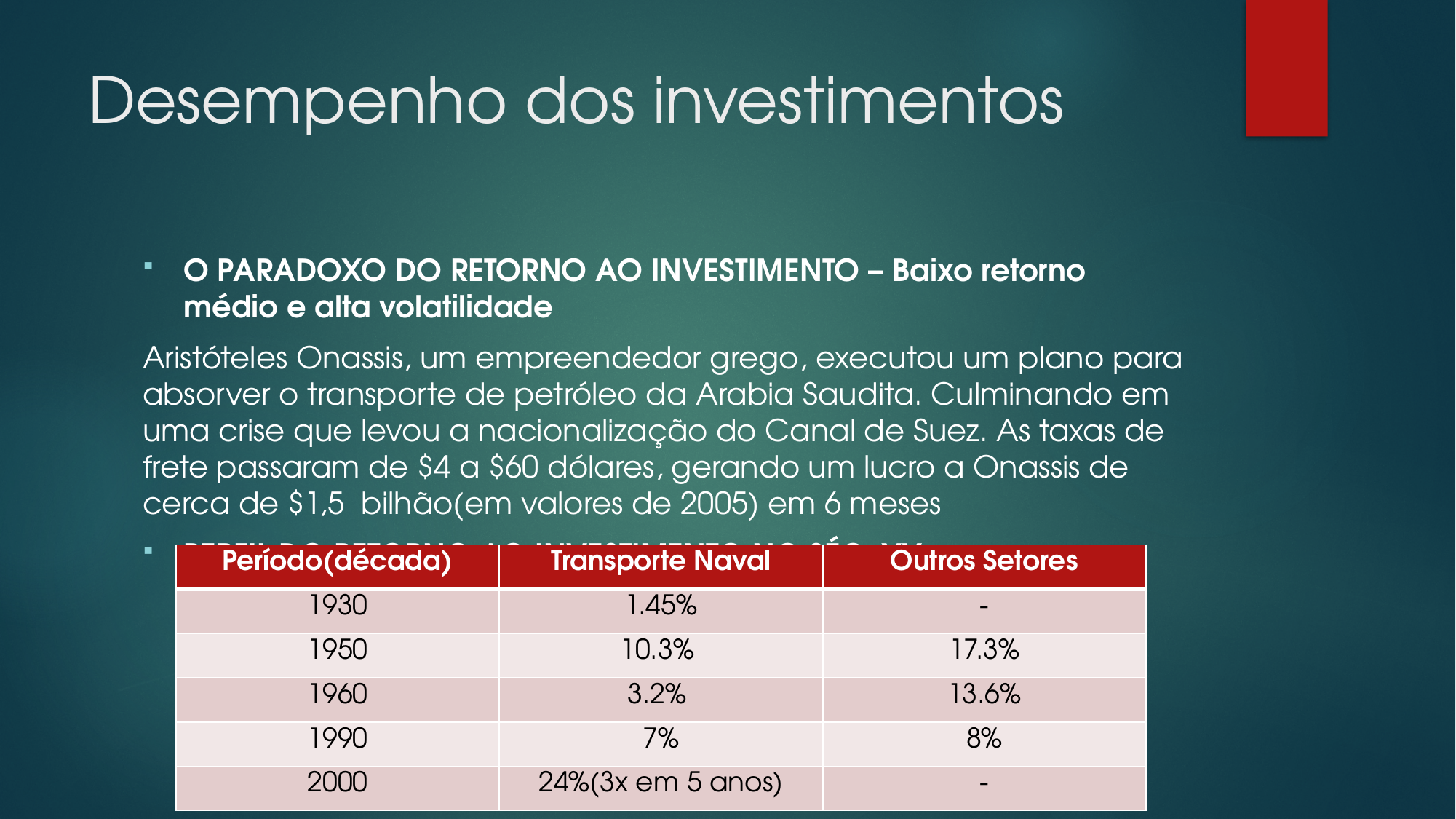

# Desempenho dos investimentos
O PARADOXO DO RETORNO AO INVESTIMENTO – Baixo retorno médio e alta volatilidade
Aristóteles Onassis, um empreendedor grego, executou um plano para absorver o transporte de petróleo da Arabia Saudita. Culminando em uma crise que levou a nacionalização do Canal de Suez. As taxas de frete passaram de $4 a $60 dólares, gerando um lucro a Onassis de cerca de $1,5  bilhão(em valores de 2005) em 6 meses
PERFIL DO RETORNO AO INVESTIMENTO NO SÉC. XX

| Período(década) | Transporte Naval | Outros Setores |
| --- | --- | --- |
| 1930 | 1.45% | - |
| 1950 | 10.3% | 17.3% |
| 1960 | 3.2% | 13.6% |
| 1990 | 7% | 8% |
| 2000 | 24%(3x em 5 anos) | - |